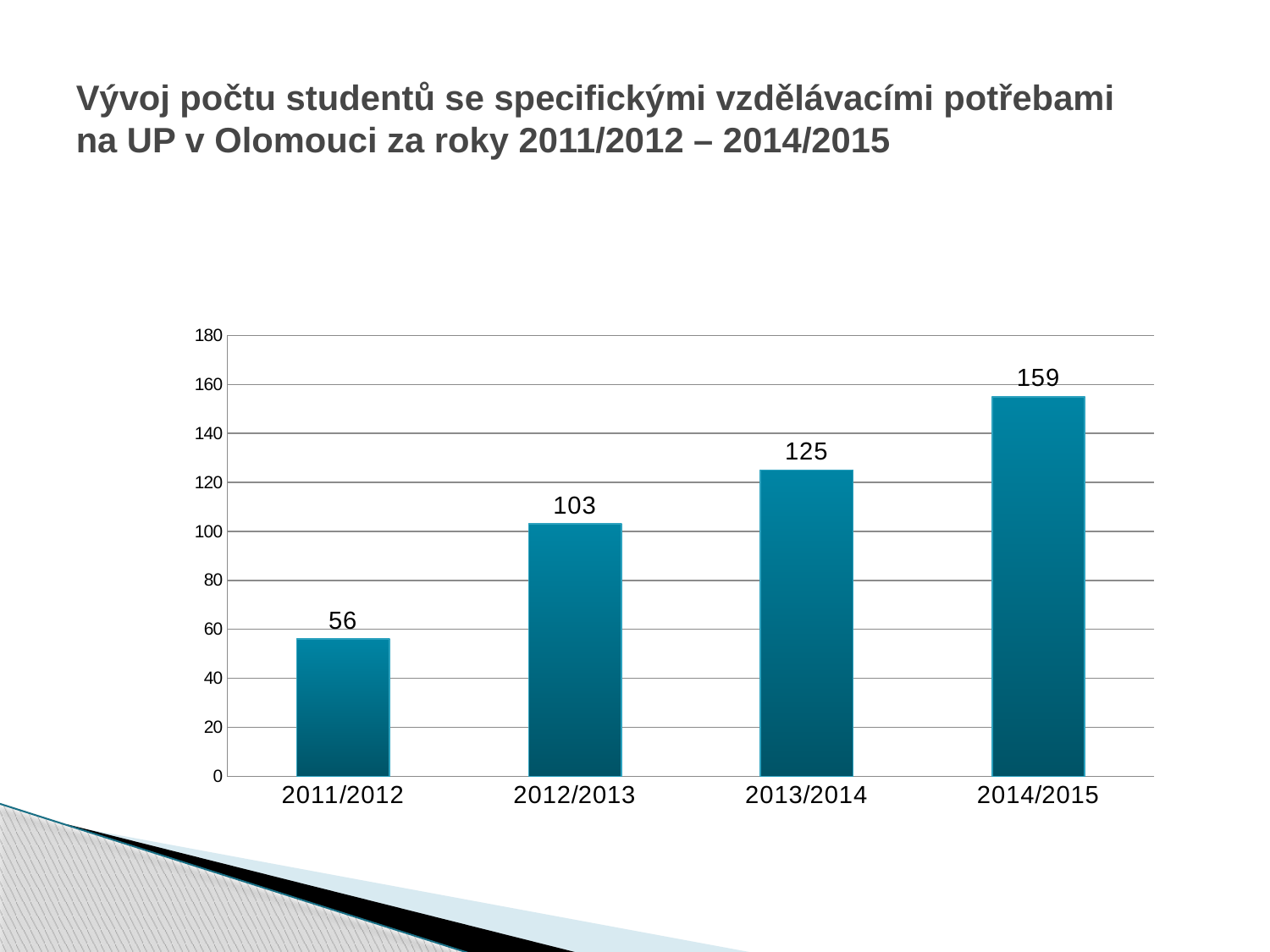

# Vývoj počtu studentů se specifickými vzdělávacími potřebami na UP v Olomouci za roky 2011/2012 – 2014/2015

### Chart

| Category |  |
|---|---|
| 2011/2012 | 56.0 |
| 2012/2013 | 103.0 |
| 2013/2014 | 125.0 |
| 2014/2015 | 155.0 |